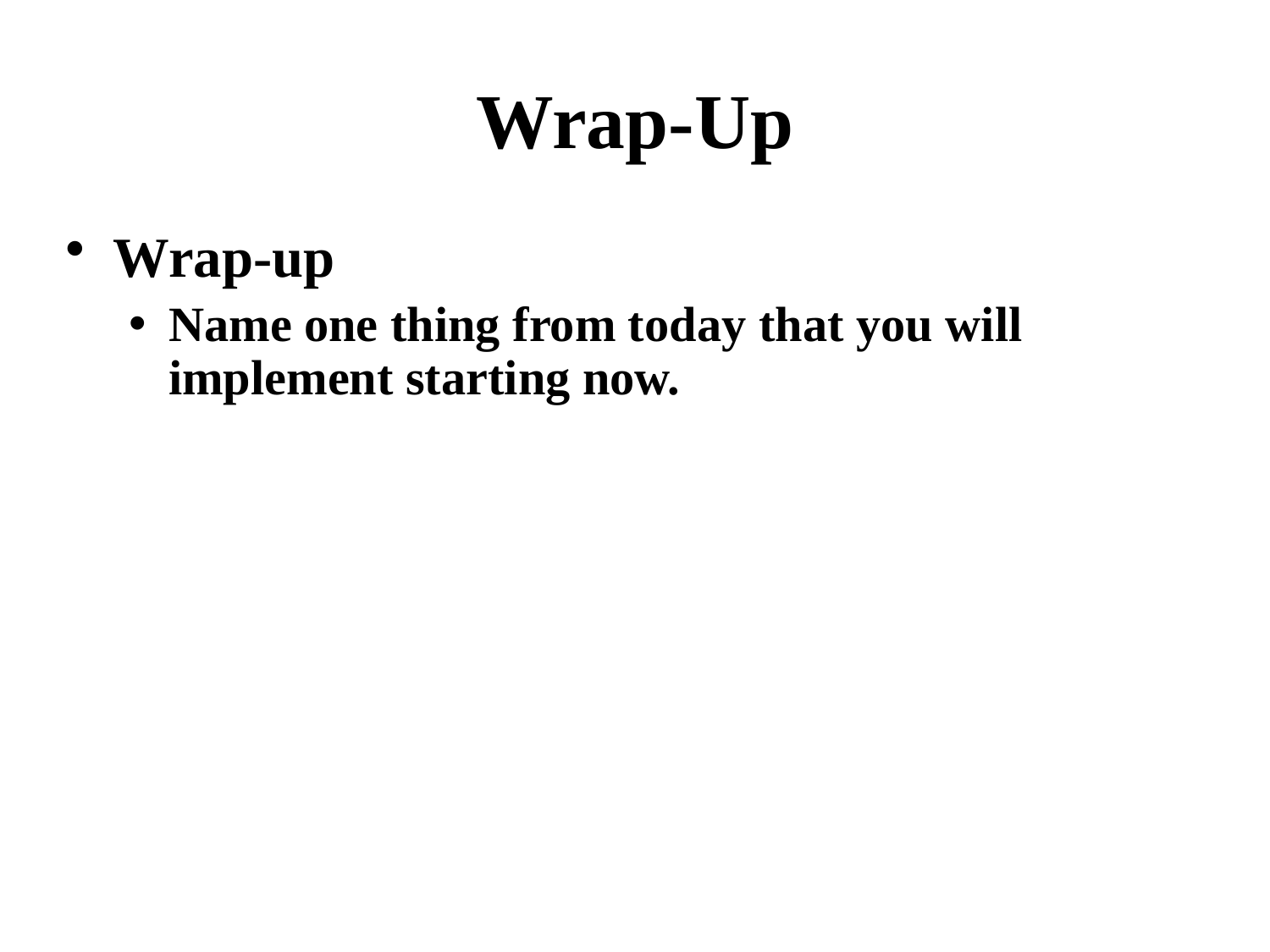

# Wrap-Up
Wrap-up
Name one thing from today that you will implement starting now.